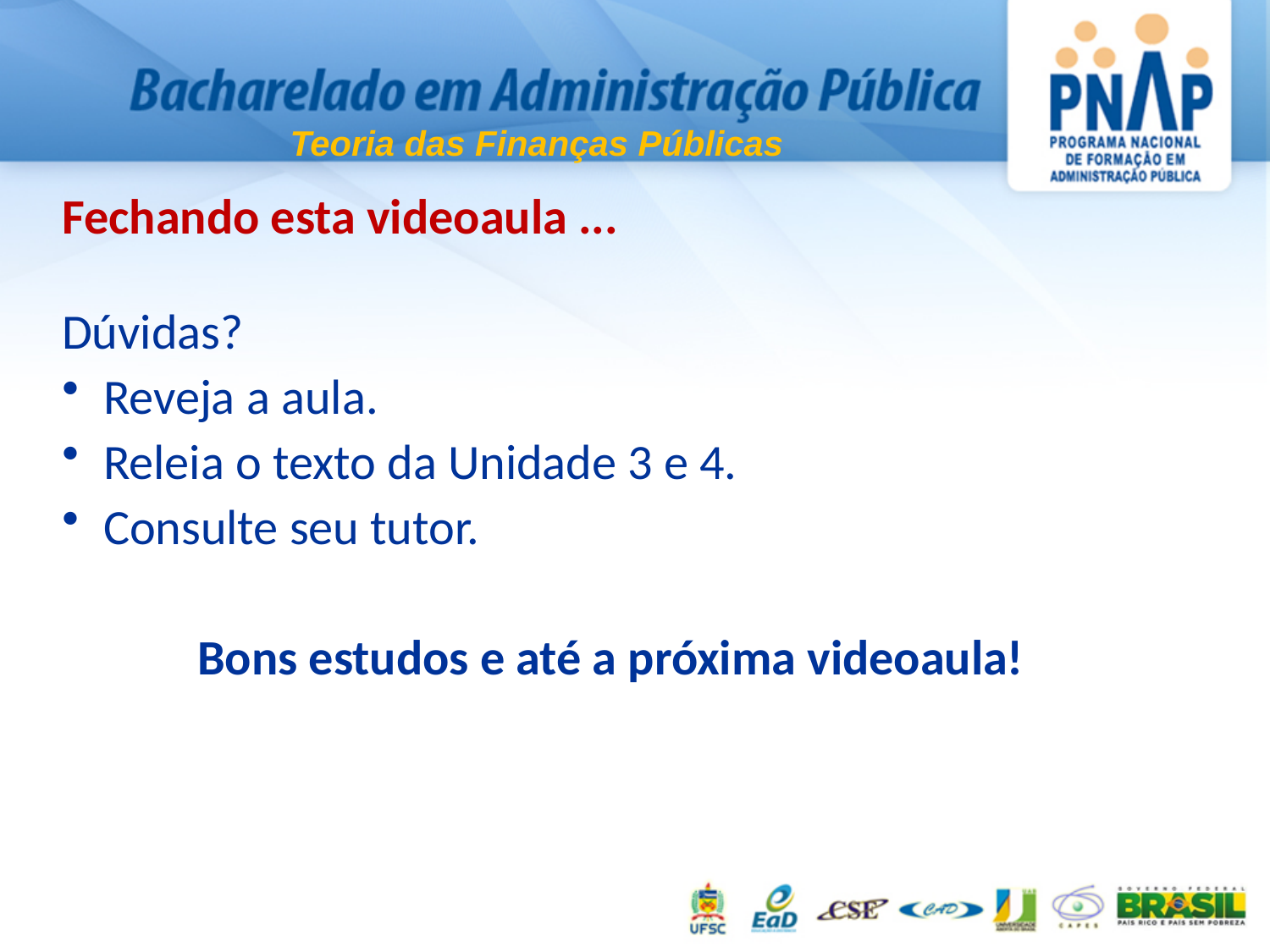

Teoria das Finanças Públicas
Fechando esta videoaula ...
Dúvidas?
 Reveja a aula.
 Releia o texto da Unidade 3 e 4.
 Consulte seu tutor.

Bons estudos e até a próxima videoaula!